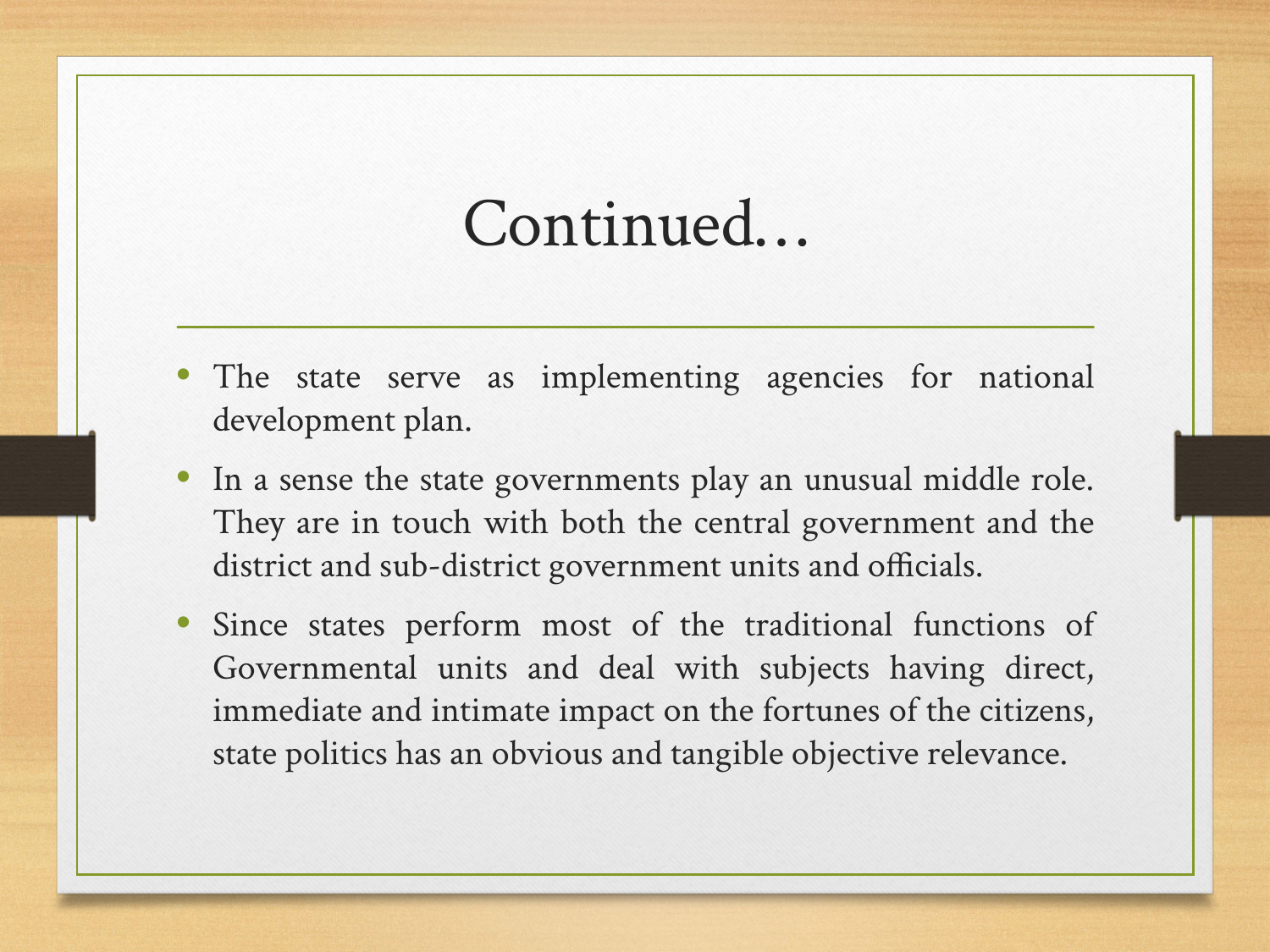

# Continued…
The state serve as implementing agencies for national development plan.
In a sense the state governments play an unusual middle role. They are in touch with both the central government and the district and sub-district government units and officials.
Since states perform most of the traditional functions of Governmental units and deal with subjects having direct, immediate and intimate impact on the fortunes of the citizens, state politics has an obvious and tangible objective relevance.